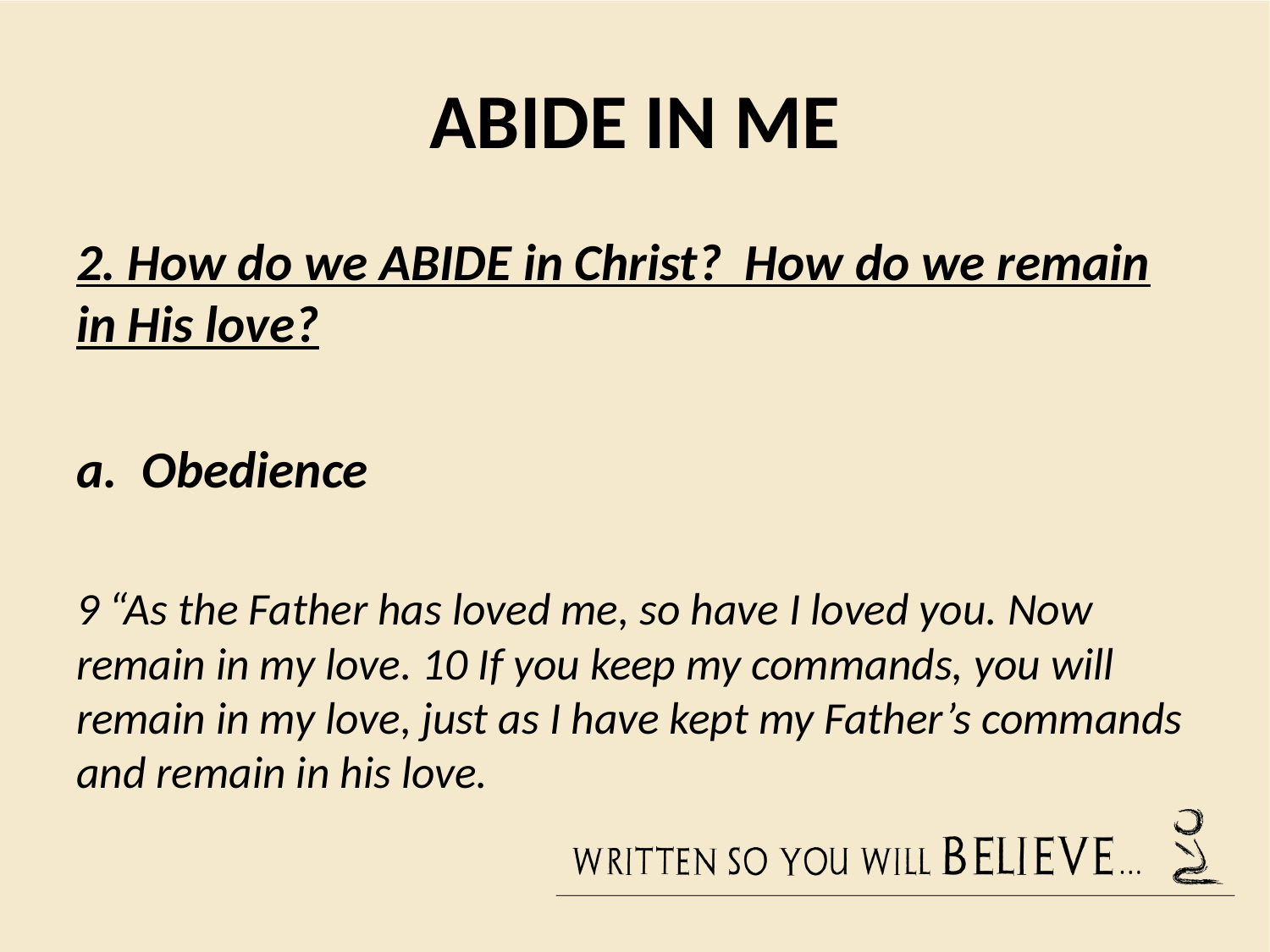

# ABIDE IN ME
2. How do we ABIDE in Christ?  How do we remain in His love?

Obedience

9 “As the Father has loved me, so have I loved you. Now remain in my love. 10 If you keep my commands, you will remain in my love, just as I have kept my Father’s commands and remain in his love.